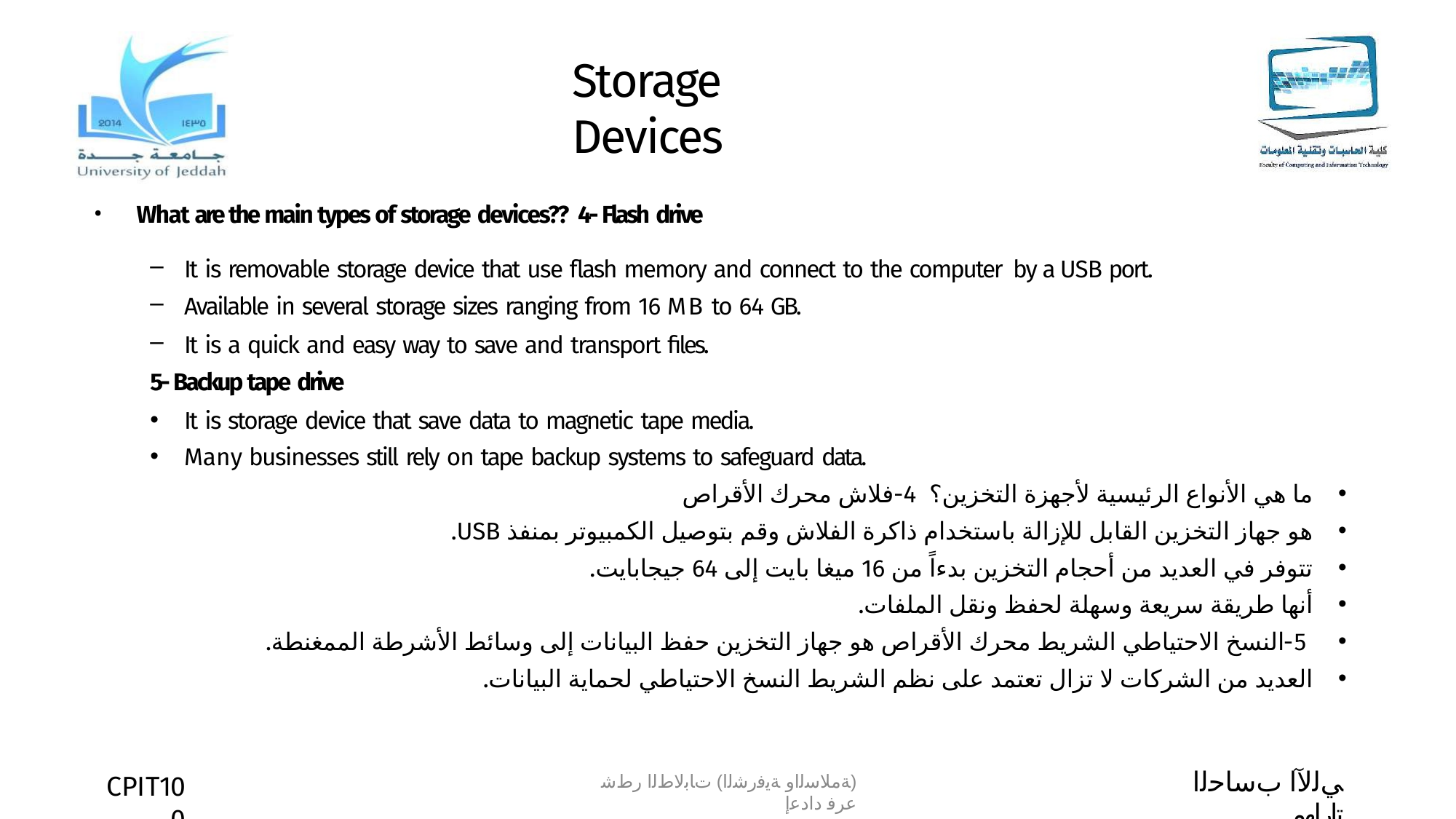

# Storage Devices
What are the main types of storage devices??  4- Flash drive
It is removable storage device that use flash memory and connect to the computer  by a USB port.
Available in several storage sizes ranging from 16 MB to 64 GB.
It is a quick and easy way to save and transport files.
5- Backup tape drive
It is storage device that save data to magnetic tape media.
Many businesses still rely on tape backup systems to safeguard data.
ما هي الأنواع الرئيسية لأجهزة التخزين؟  4-فلاش محرك الأقراص
هو جهاز التخزين القابل للإزالة باستخدام ذاكرة الفلاش وقم بتوصيل الكمبيوتر بمنفذ USB.
تتوفر في العديد من أحجام التخزين بدءاً من 16 ميغا بايت إلى 64 جيجابايت.
أنها طريقة سريعة وسهلة لحفظ ونقل الملفات.
 5-النسخ الاحتياطي الشريط محرك الأقراص هو جهاز التخزين حفظ البيانات إلى وسائط الأشرطة الممغنطة.
العديد من الشركات لا تزال تعتمد على نظم الشريط النسخ الاحتياطي لحماية البيانات.
ﻲﻟﻵا بﺳﺎﺣﻟا تارﺎﮭﻣ
CPIT100
(ﺔﻣﻼﺳﻟاو ﺔﯾﻓرﺷﻟا) تﺎﺑﻟﺎطﻟا رطﺷ عرﻓ دادﻋإ